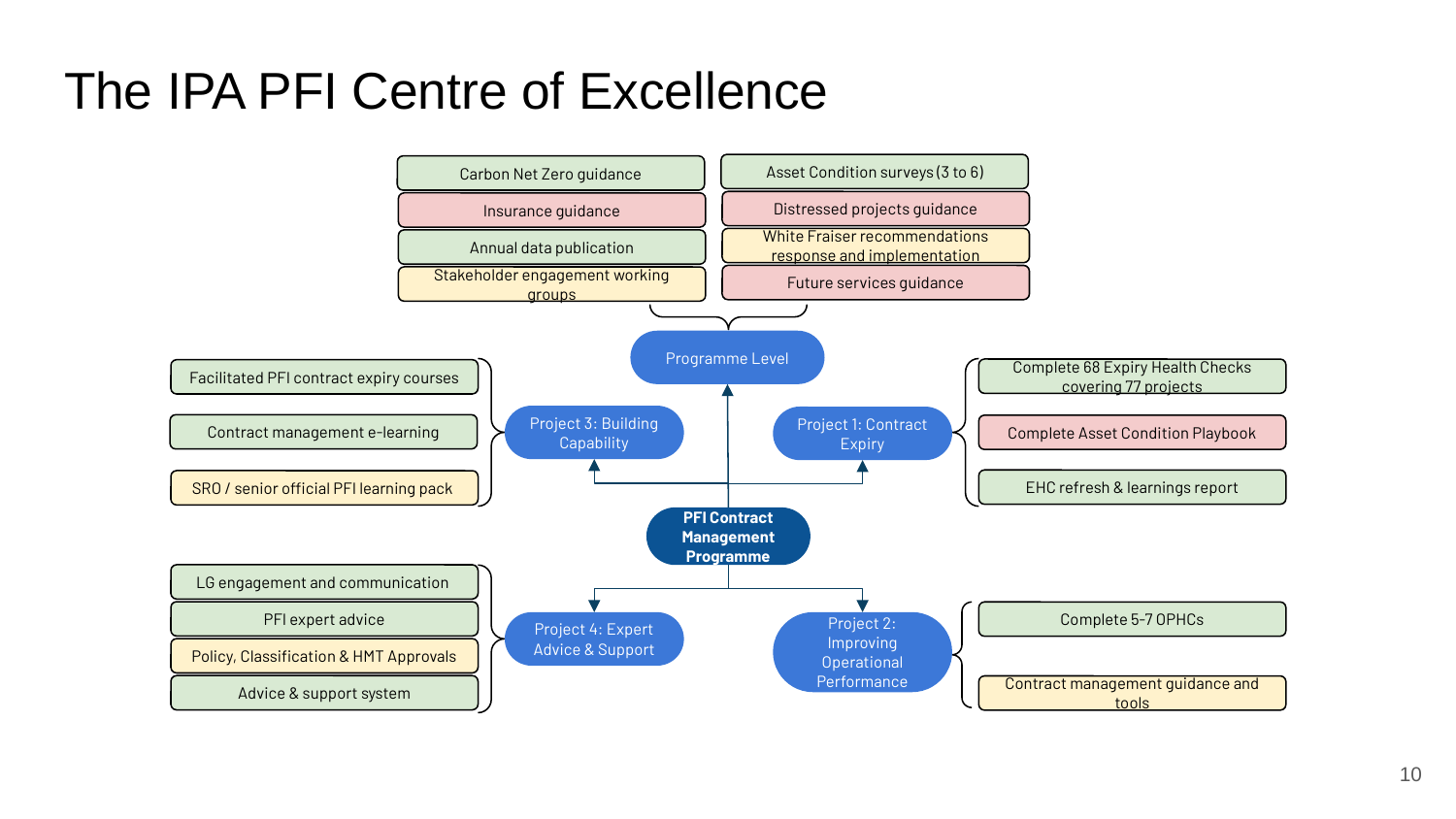

# The IPA PFI Centre of Excellence

Asset Condition surveys (3 to 6)
Carbon Net Zero guidance
Distressed projects guidance
Insurance guidance
White Fraiser recommendations response and implementation
Annual data publication

Future services guidance
Stakeholder engagement working groups
Programme Level

Complete 68 Expiry Health Checks covering 77 projects
Facilitated PFI contract expiry courses
Project 3: Building Capability
Project 1: Contract Expiry
Contract management e-learning
Complete Asset Condition Playbook
EHC refresh & learnings report
SRO / senior official PFI learning pack
PFI Contract Management Programme
LG engagement and communication

PFI expert advice

Complete 5-7 OPHCs

Project 4: Expert Advice & Support

Project 2: Improving Operational Performance
Policy, Classification & HMT Approvals
Advice & support system
Contract management guidance and tools
10